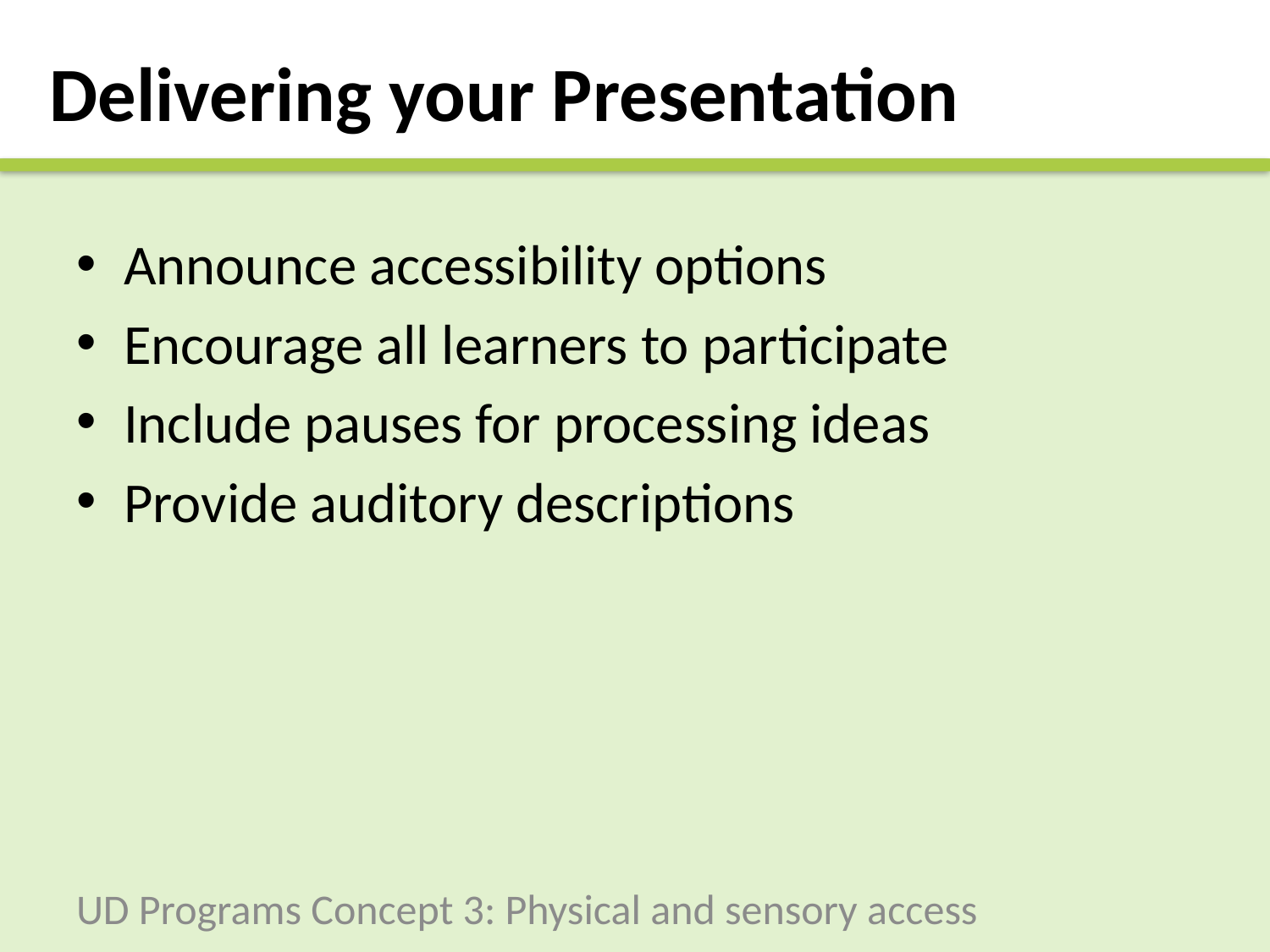

# Delivering your Presentation
Announce accessibility options
Encourage all learners to participate
Include pauses for processing ideas
Provide auditory descriptions
UD Programs Concept 3: Physical and sensory access